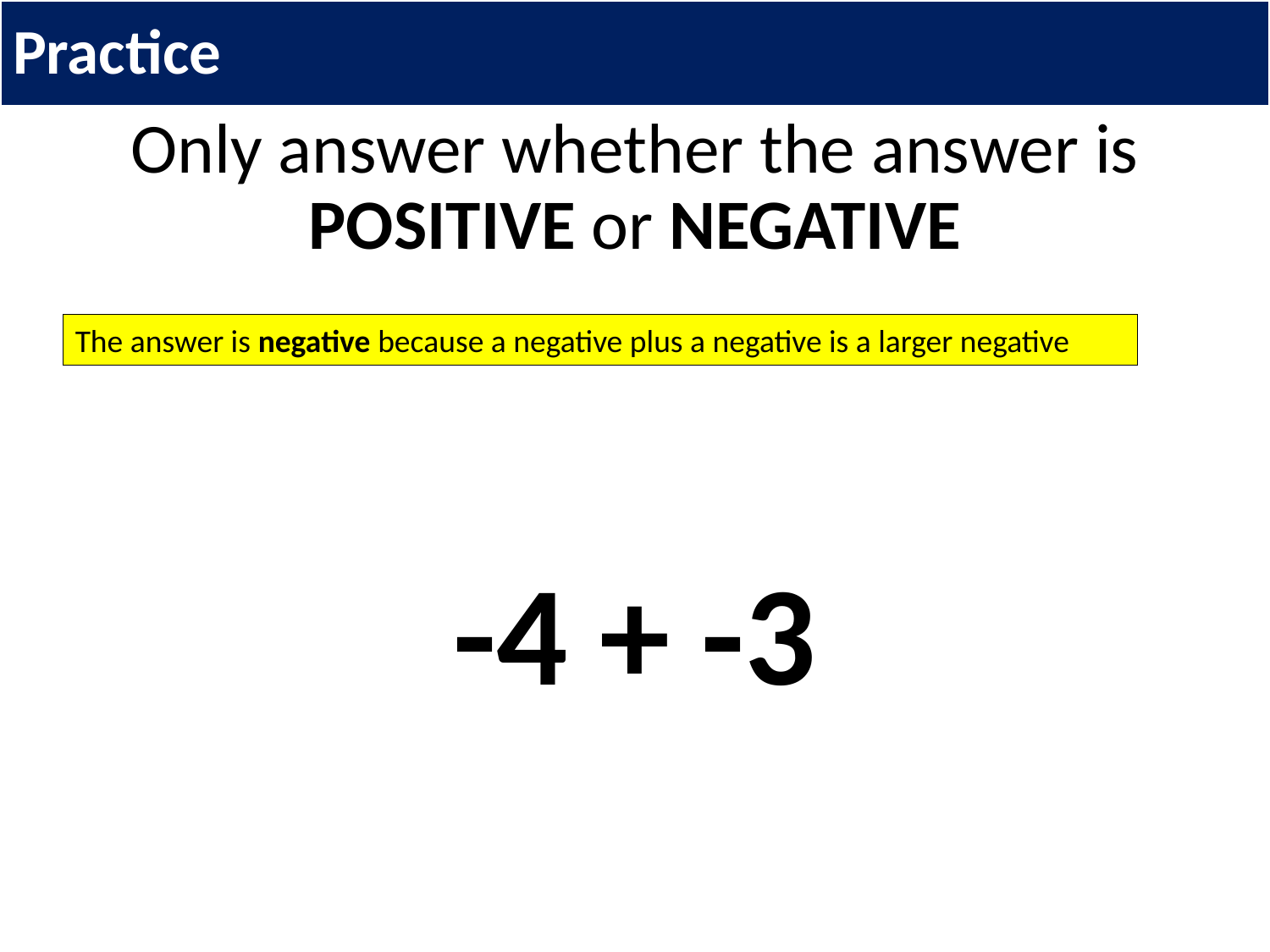

# Practice
Only answer whether the answer is POSITIVE or NEGATIVE

-4 + -3
The answer is negative because a negative plus a negative is a larger negative